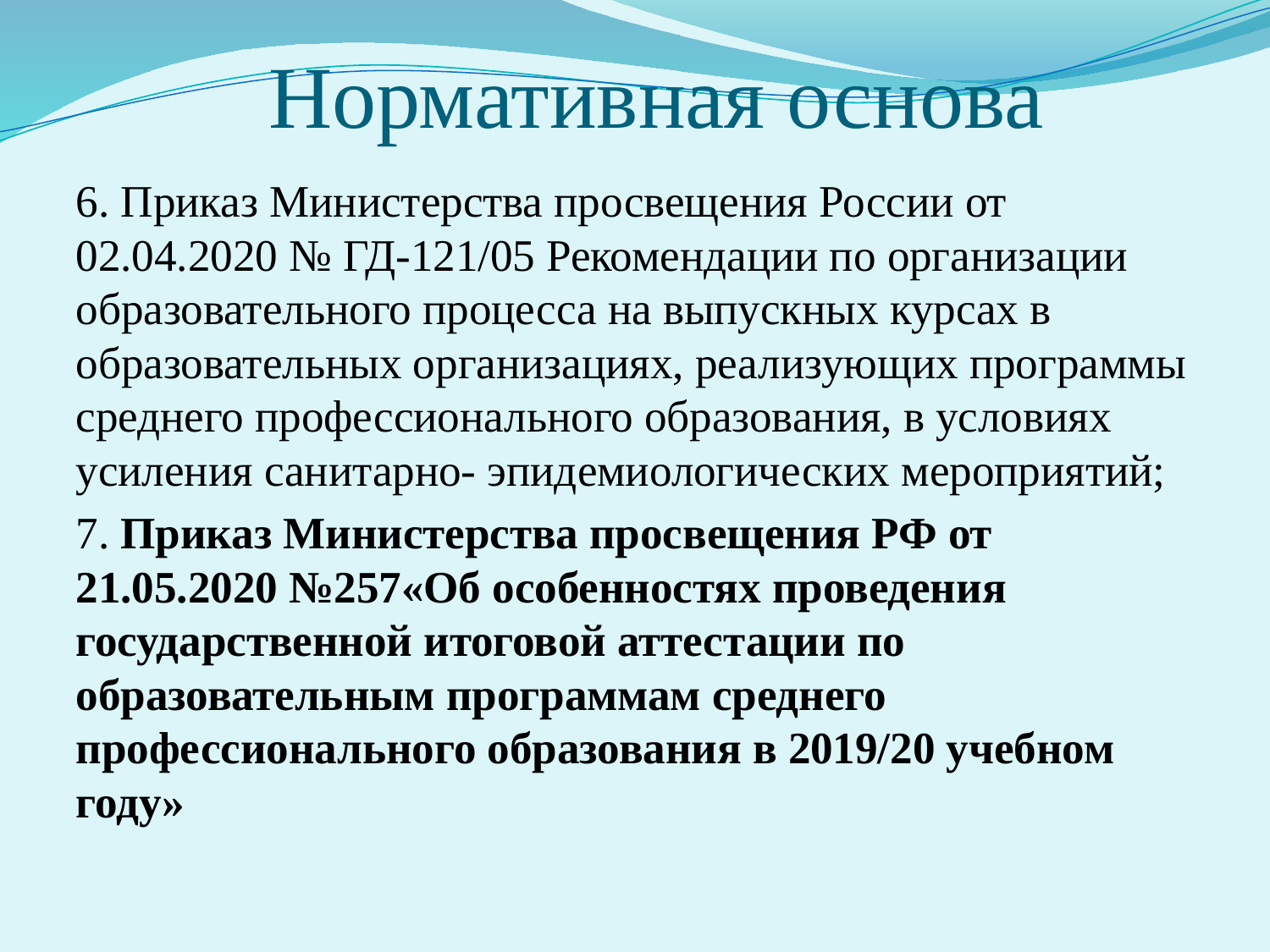

# Нормативная основа
6. Приказ Министерства просвещения России от 02.04.2020 № ГД-121/05 Рекомендации по организации образовательного процесса на выпускных курсах в образовательных организациях, реализующих программы среднего профессионального образования, в условиях усиления санитарно- эпидемиологических мероприятий;
7. Приказ Министерства просвещения РФ от 21.05.2020 №257«Об особенностях проведения государственной итоговой аттестации по образовательным программам среднего профессионального образования в 2019/20 учебном году»